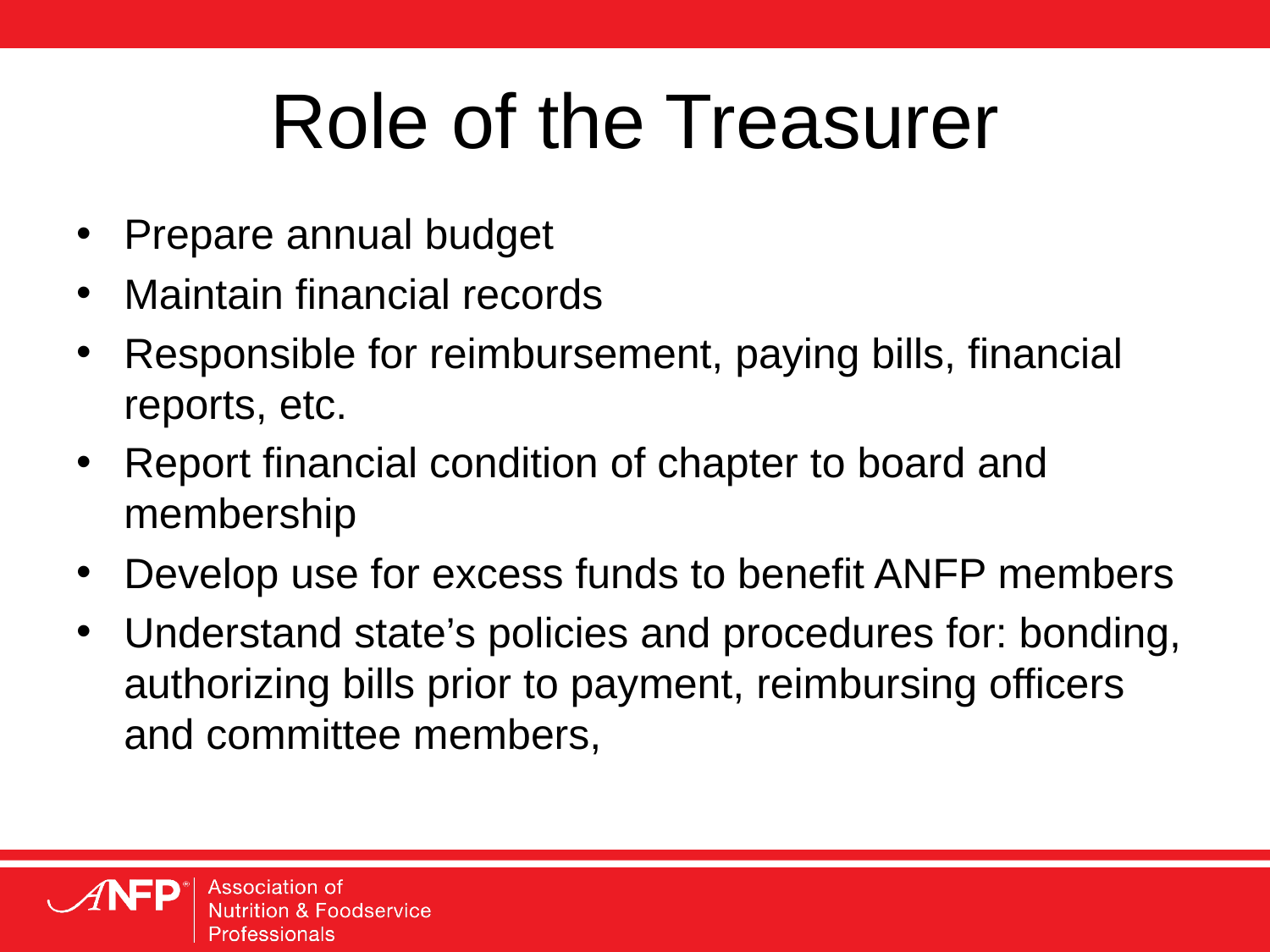

# Role of the Treasurer
Prepare annual budget
Maintain financial records
Responsible for reimbursement, paying bills, financial reports, etc.
Report financial condition of chapter to board and membership
Develop use for excess funds to benefit ANFP members
Understand state’s policies and procedures for: bonding, authorizing bills prior to payment, reimbursing officers and committee members,